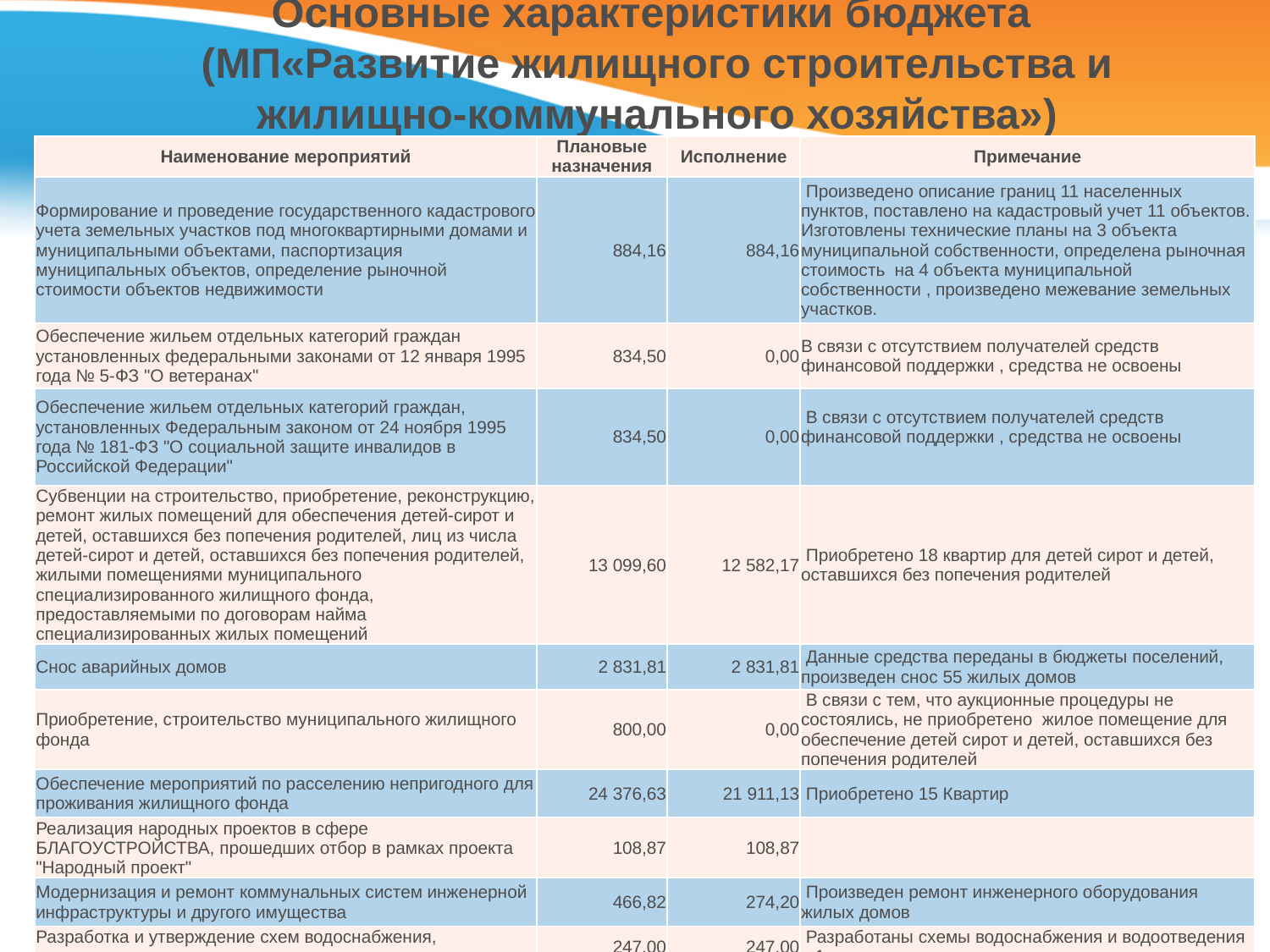

# Основные характеристики бюджета (МП«Развитие жилищного строительства и жилищно-коммунального хозяйства»)
| Наименование мероприятий | Плановые назначения | Исполнение | Примечание |
| --- | --- | --- | --- |
| Формирование и проведение государственного кадастрового учета земельных участков под многоквартирными домами и муниципальными объектами, паспортизация муниципальных объектов, определение рыночной стоимости объектов недвижимости | 884,16 | 884,16 | Произведено описание границ 11 населенных пунктов, поставлено на кадастровый учет 11 объектов. Изготовлены технические планы на 3 объекта муниципальной собственности, определена рыночная стоимость на 4 объекта муниципальной собственности , произведено межевание земельных участков. |
| Обеспечение жильем отдельных категорий граждан установленных федеральными законами от 12 января 1995 года № 5-ФЗ "О ветеранах" | 834,50 | 0,00 | В связи с отсутствием получателей средств финансовой поддержки , средства не освоены |
| Обеспечение жильем отдельных категорий граждан, установленных Федеральным законом от 24 ноября 1995 года № 181-ФЗ "О социальной защите инвалидов в Российской Федерации" | 834,50 | 0,00 | В связи с отсутствием получателей средств финансовой поддержки , средства не освоены |
| Субвенции на строительство, приобретение, реконструкцию, ремонт жилых помещений для обеспечения детей-сирот и детей, оставшихся без попечения родителей, лиц из числа детей-сирот и детей, оставшихся без попечения родителей, жилыми помещениями муниципального специализированного жилищного фонда, предоставляемыми по договорам найма специализированных жилых помещений | 13 099,60 | 12 582,17 | Приобретено 18 квартир для детей сирот и детей, оставшихся без попечения родителей |
| Снос аварийных домов | 2 831,81 | 2 831,81 | Данные средства переданы в бюджеты поселений, произведен снос 55 жилых домов |
| Приобретение, строительство муниципального жилищного фонда | 800,00 | 0,00 | В связи с тем, что аукционные процедуры не состоялись, не приобретено жилое помещение для обеспечение детей сирот и детей, оставшихся без попечения родителей |
| Обеспечение мероприятий по расселению непригодного для проживания жилищного фонда | 24 376,63 | 21 911,13 | Приобретено 15 Квартир |
| Реализация народных проектов в сфере БЛАГОУСТРОЙСТВА, прошедших отбор в рамках проекта "Народный проект" | 108,87 | 108,87 |  |
| Модернизация и ремонт коммунальных систем инженерной инфраструктуры и другого имущества | 466,82 | 274,20 | Произведен ремонт инженерного оборудования жилых домов |
| Разработка и утверждение схем водоснабжения, водоотведения | 247,00 | 247,00 | Разработаны схемы водоснабжения и водоотведения в 1 поселении |
| Содержание объектов муниципальной собственности | 3 048,75 | 2 654,48 | Расходы направлены на оплату коммунальных услуг и оплату взносов за капитальный ремонт |